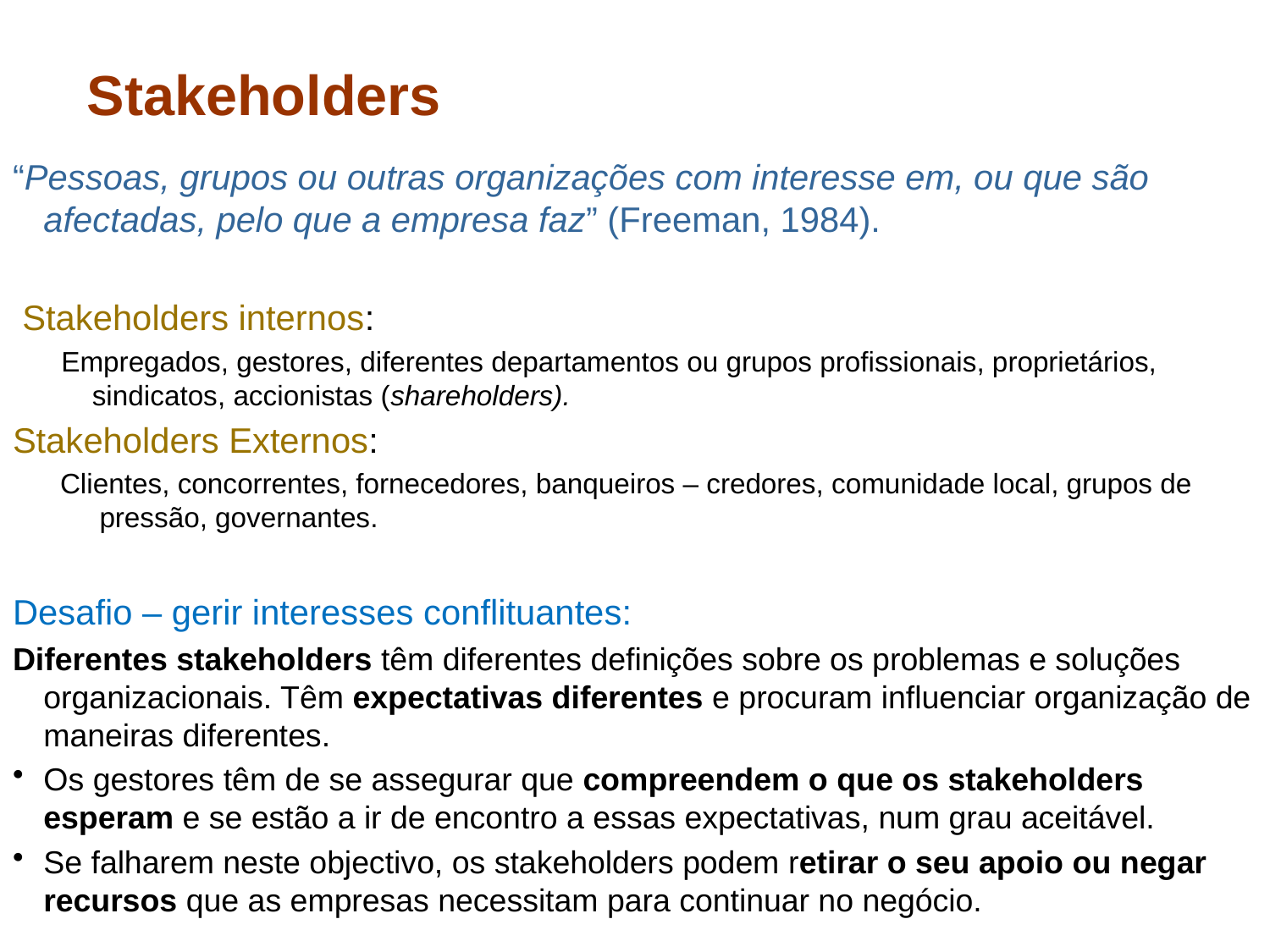

# Stakeholders
“Pessoas, grupos ou outras organizações com interesse em, ou que são afectadas, pelo que a empresa faz” (Freeman, 1984).

 Stakeholders internos:
Empregados, gestores, diferentes departamentos ou grupos profissionais, proprietários, sindicatos, accionistas (shareholders).
Stakeholders Externos:
Clientes, concorrentes, fornecedores, banqueiros – credores, comunidade local, grupos de pressão, governantes.

Desafio – gerir interesses conflituantes:
Diferentes stakeholders têm diferentes definições sobre os problemas e soluções organizacionais. Têm expectativas diferentes e procuram influenciar organização de maneiras diferentes.
Os gestores têm de se assegurar que compreendem o que os stakeholders esperam e se estão a ir de encontro a essas expectativas, num grau aceitável.
Se falharem neste objectivo, os stakeholders podem retirar o seu apoio ou negar recursos que as empresas necessitam para continuar no negócio.